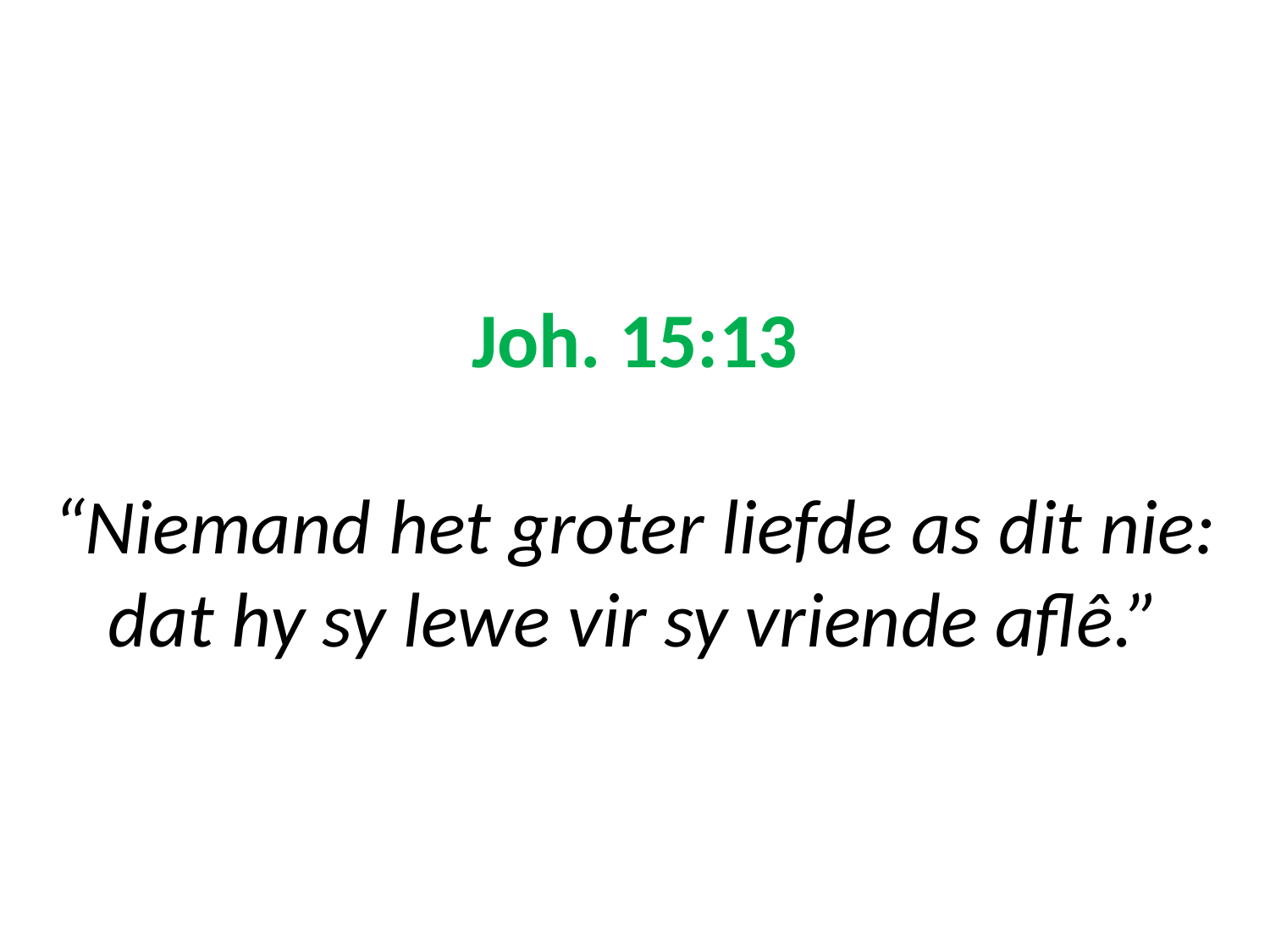

# Joh. 15:13 “Niemand het groter liefde as dit nie: dat hy sy lewe vir sy vriende aflê.”